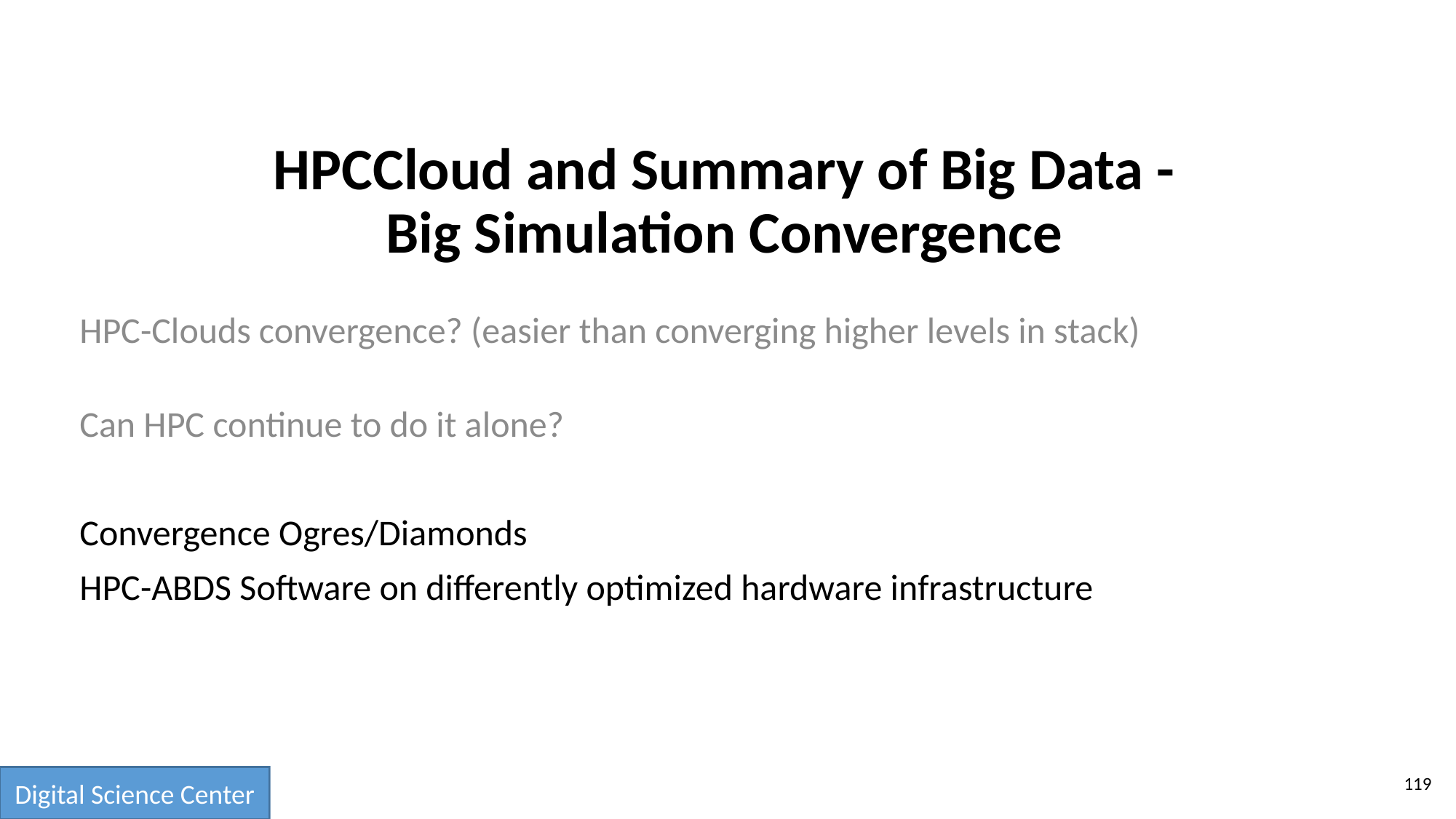

# HPCCloud and Summary of Big Data - Big Simulation Convergence
HPC-Clouds convergence? (easier than converging higher levels in stack)
Can HPC continue to do it alone?

Convergence Ogres/Diamonds
HPC-ABDS Software on differently optimized hardware infrastructure

119